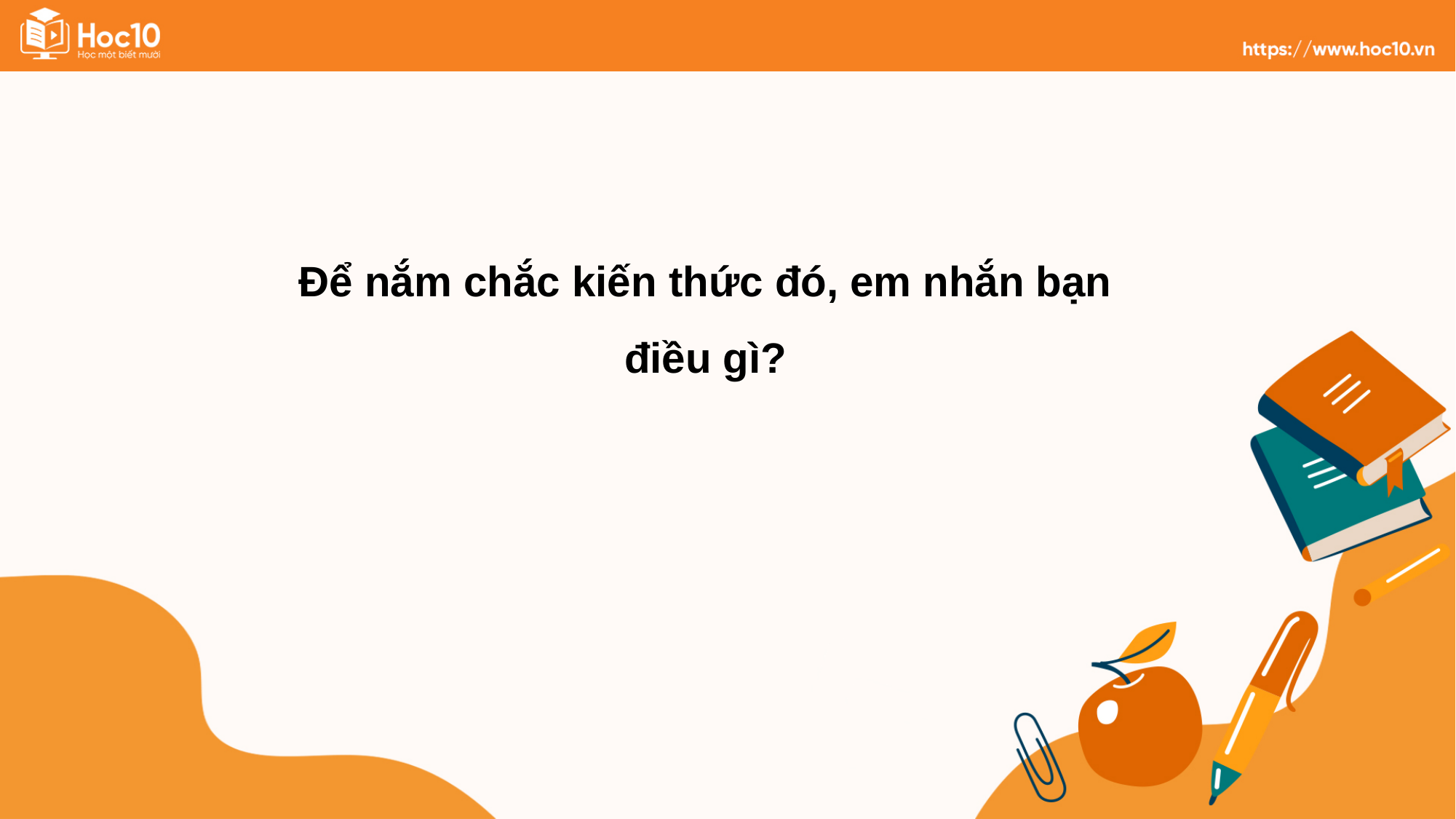

Để nắm chắc kiến thức đó, em nhắn bạn điều gì?